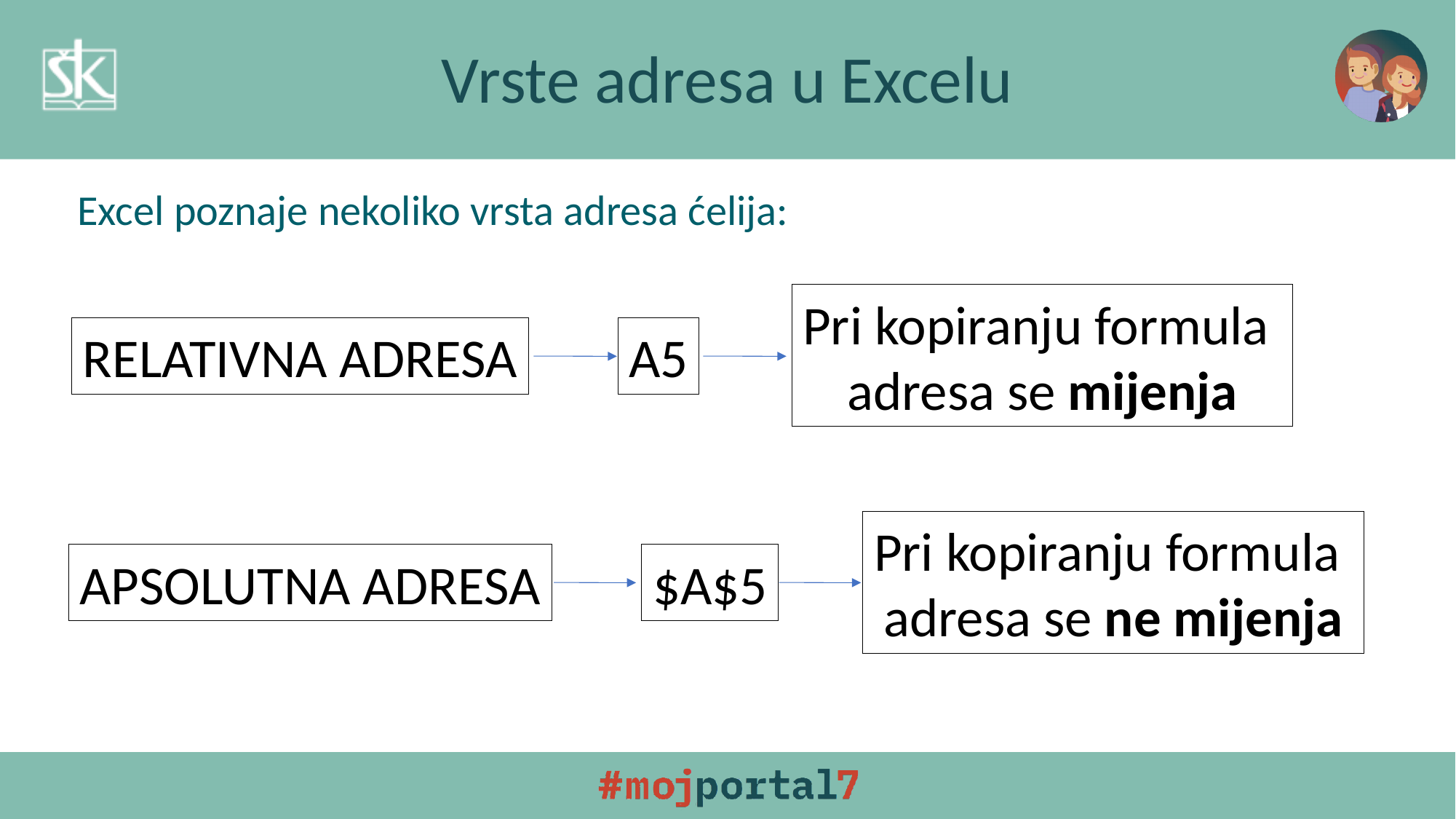

# Vrste adresa u Excelu
Excel poznaje nekoliko vrsta adresa ćelija:

Pri kopiranju formula
adresa se mijenja
RELATIVNA ADRESA
A5
Pri kopiranju formula
adresa se ne mijenja
APSOLUTNA ADRESA
$A$5